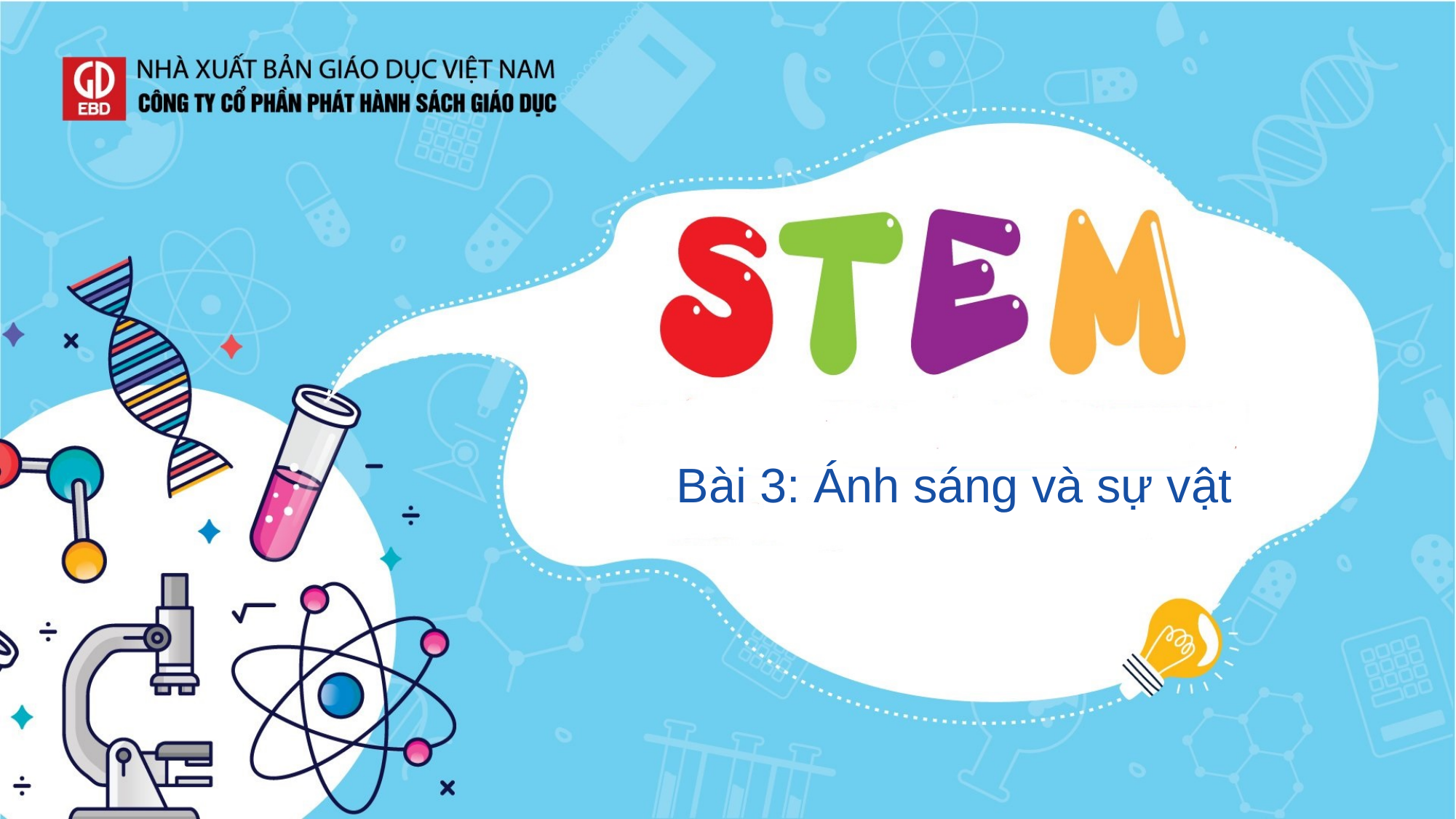

Bài 3: Ánh sáng và sự vật